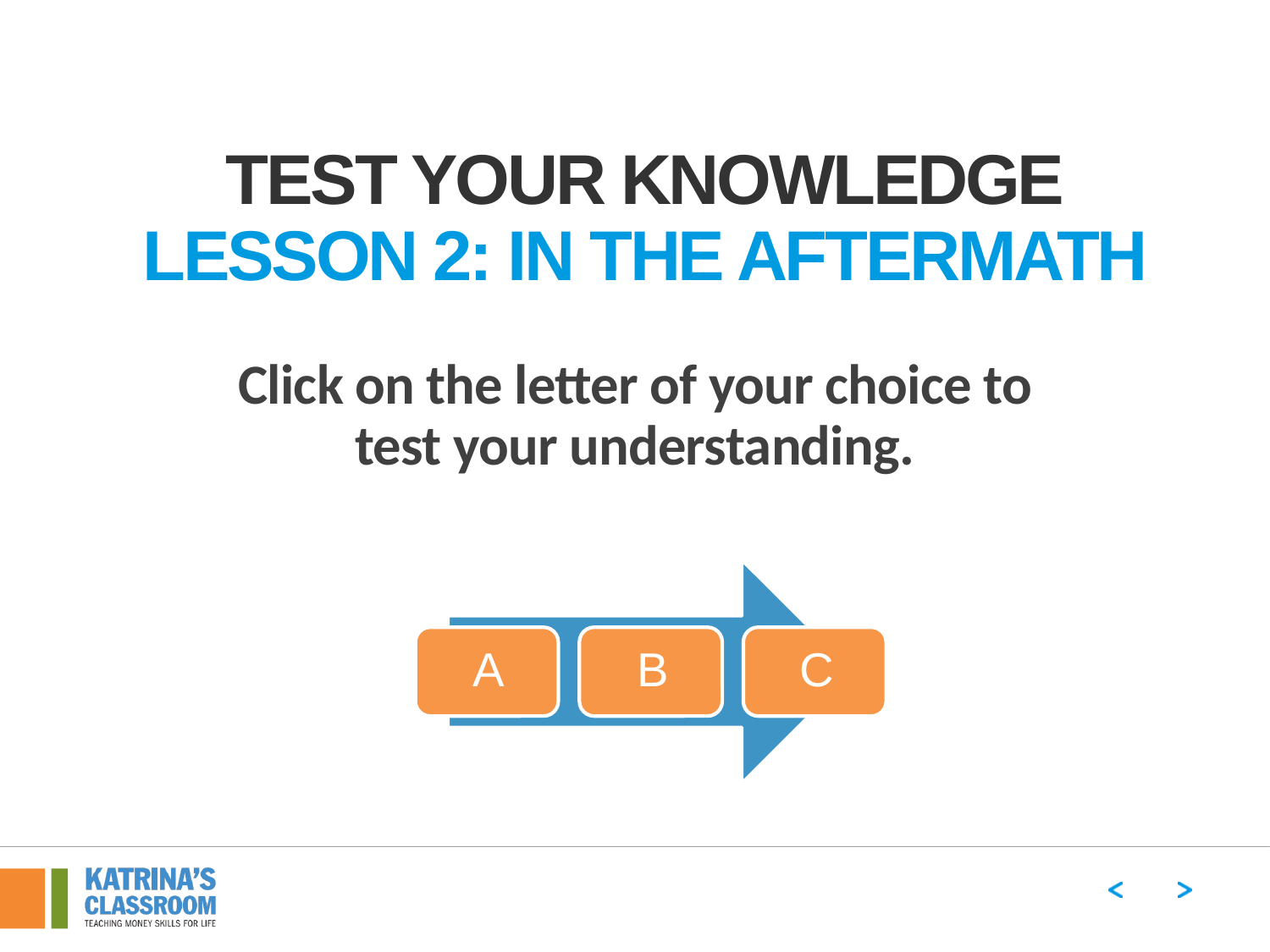

Test Your Knowledge
Lesson 2: In the Aftermath
Click on the letter of your choice to test your understanding.

A
B
C